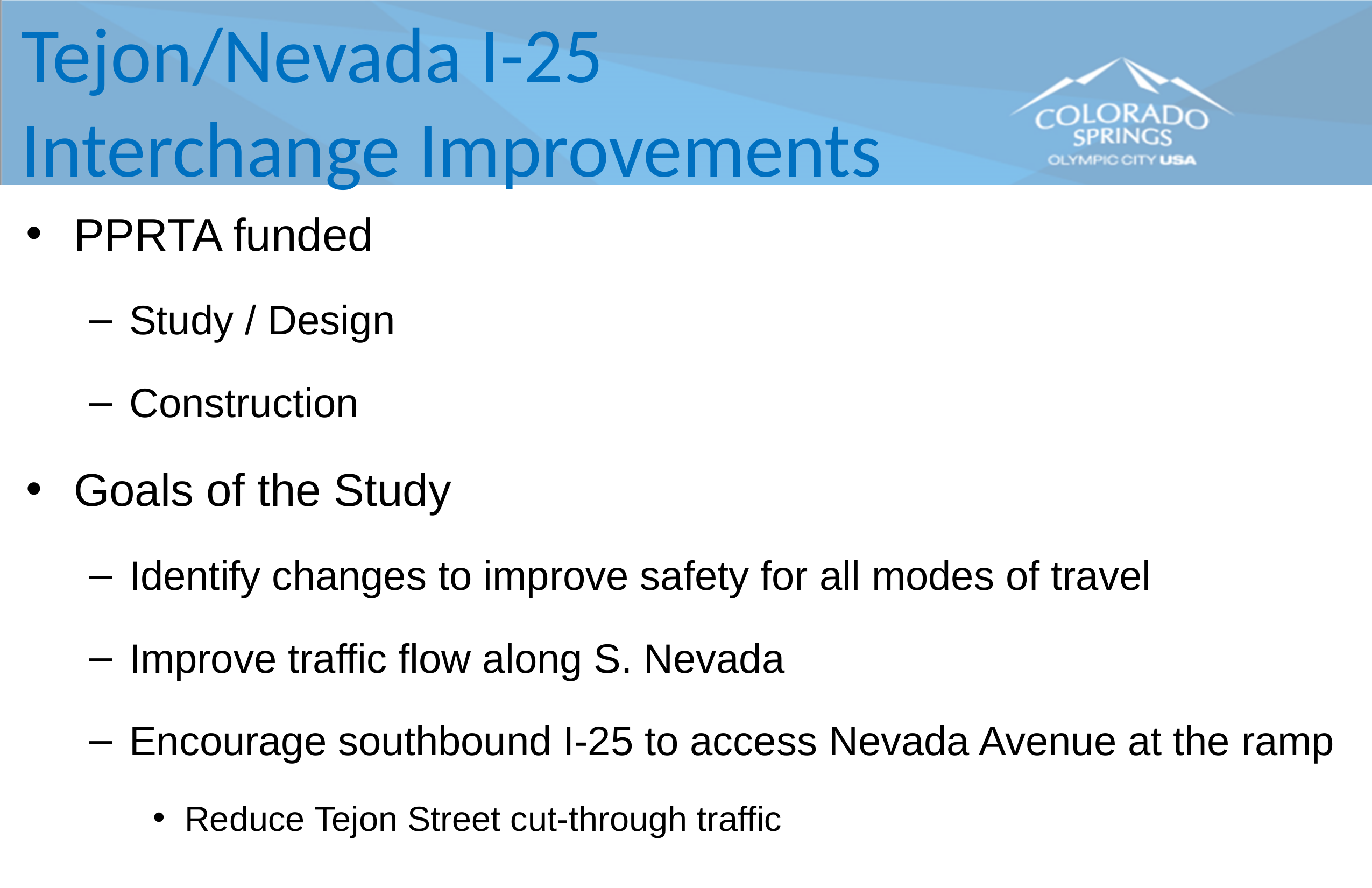

Tejon/Nevada I-25 Interchange Improvements
PPRTA funded
Study / Design
Construction
Goals of the Study
Identify changes to improve safety for all modes of travel
Improve traffic flow along S. Nevada
Encourage southbound I-25 to access Nevada Avenue at the ramp
Reduce Tejon Street cut-through traffic